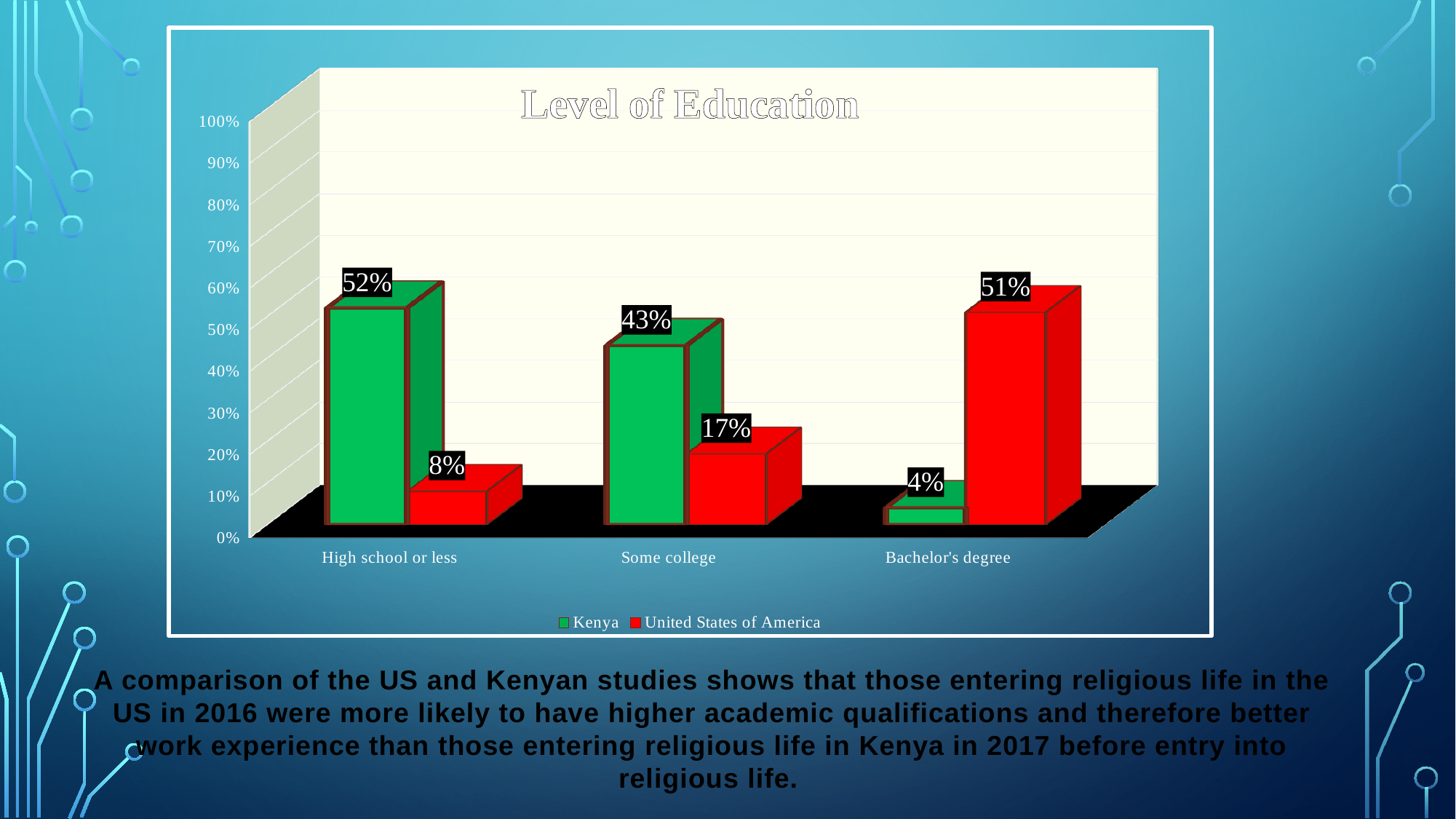

Comparison by Country

The two studies clearly show that those who entered religious life in the US in 2016 were more educated than those entering religious life in Kenya in 2017, meaning that they had a higher

[unsupported chart]

A comparison of the US and Kenyan studies shows that those entering religious life in the US in 2016 were more likely to have higher academic qualifications and therefore better work experience than those entering religious life in Kenya in 2017 before entry into religious life.